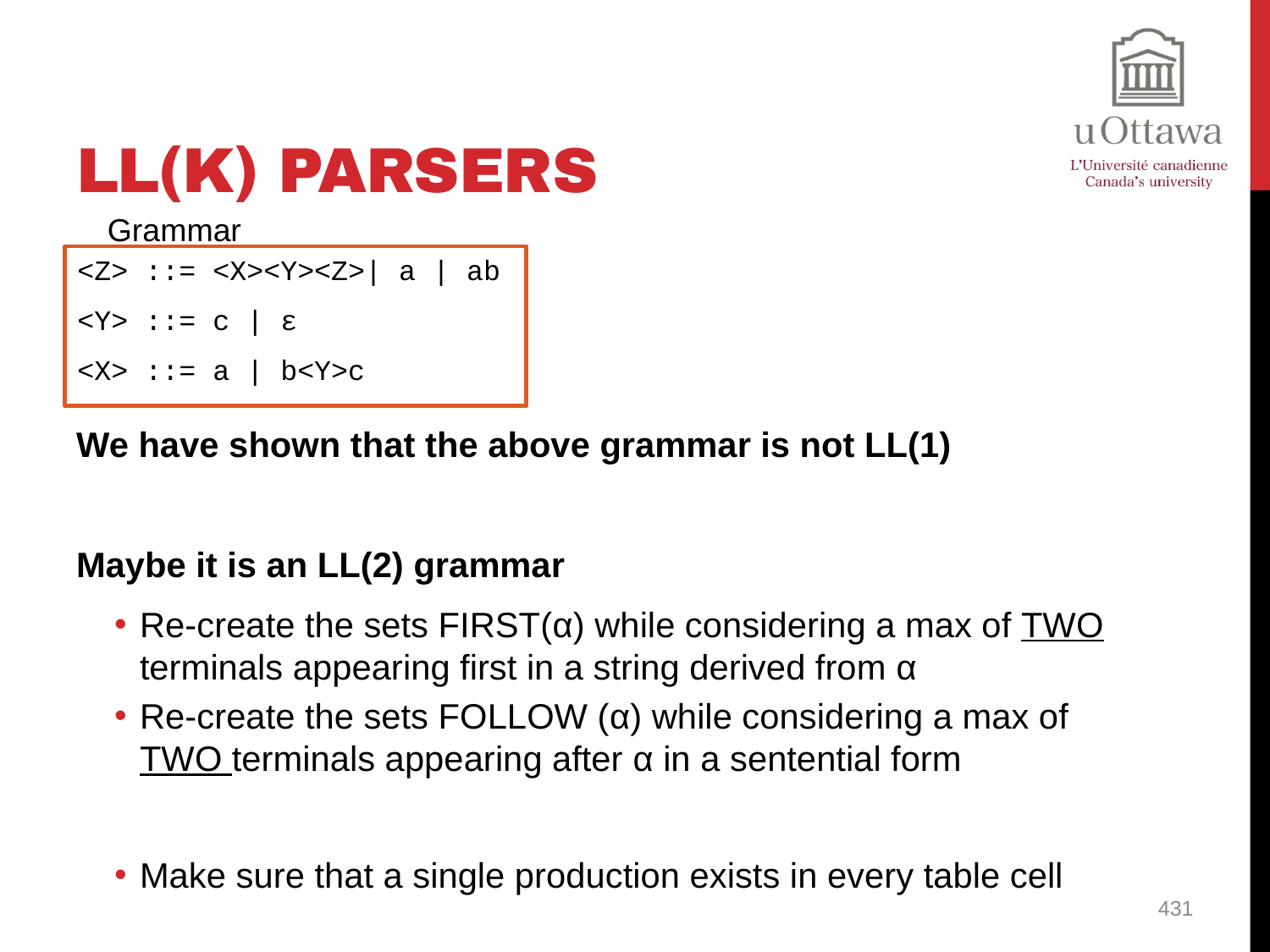

# LL(k) Parsers
Grammar
<Z> ::= <X><Y><Z>| a | ab
<Y> ::= c | ε
<X> ::= a | b<Y>c

We have shown that the above grammar is not LL(1)

Maybe it is an LL(2) grammar
Re-create the sets FIRST(α) while considering a max of TWO terminals appearing first in a string derived from α
Re-create the sets FOLLOW (α) while considering a max of TWO terminals appearing after α in a sentential form

Make sure that a single production exists in every table cell

431